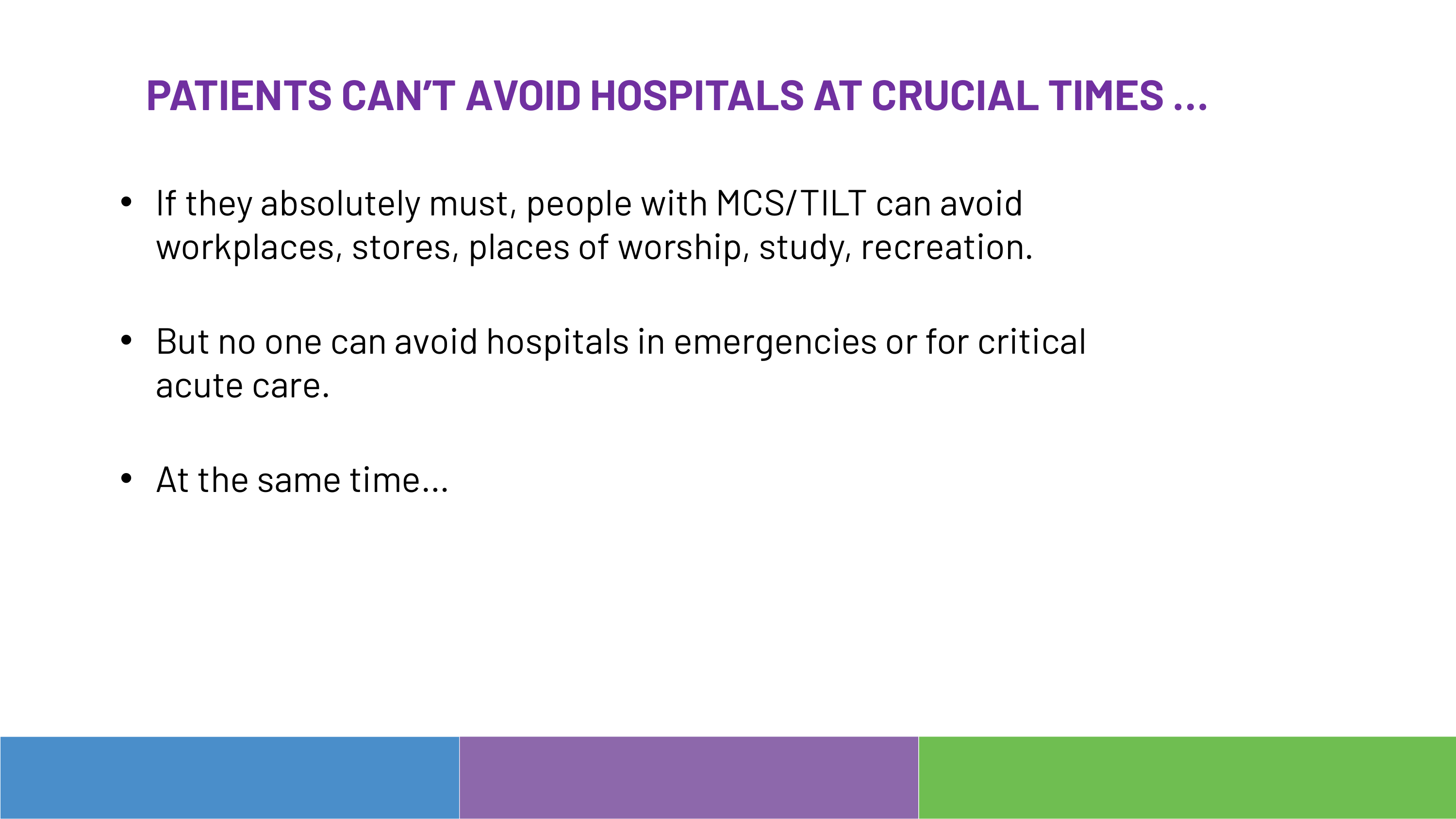

# PATIENTS CAN’T AVOID HOSPITALS AT CRUCIAL TIMES …
If they absolutely must, people with MCS/TILT can avoid workplaces, stores, places of worship, study, recreation.

But no one can avoid hospitals in emergencies or for critical acute care.

At the same time…